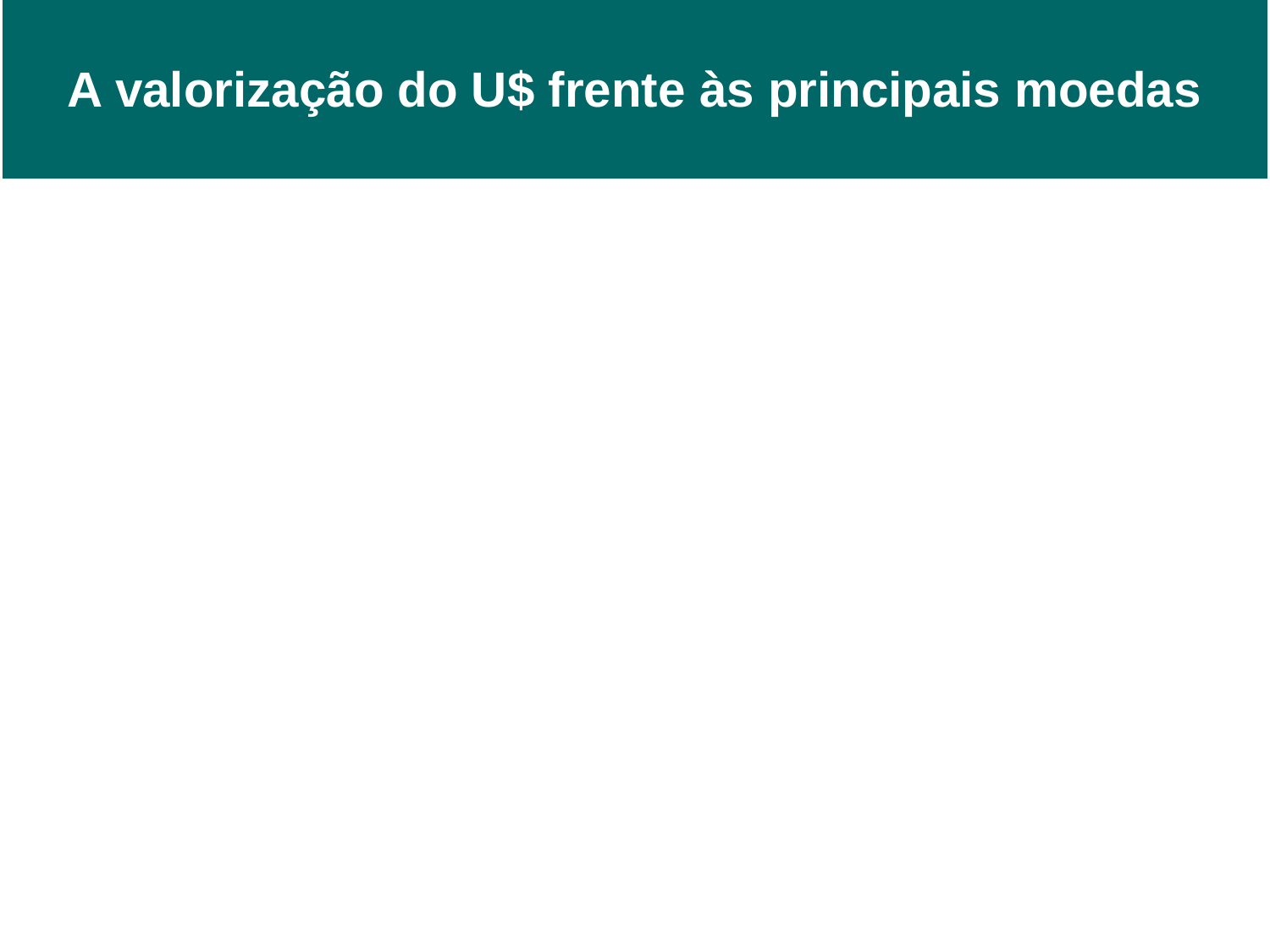

A valorização do U$ frente às principais moedas